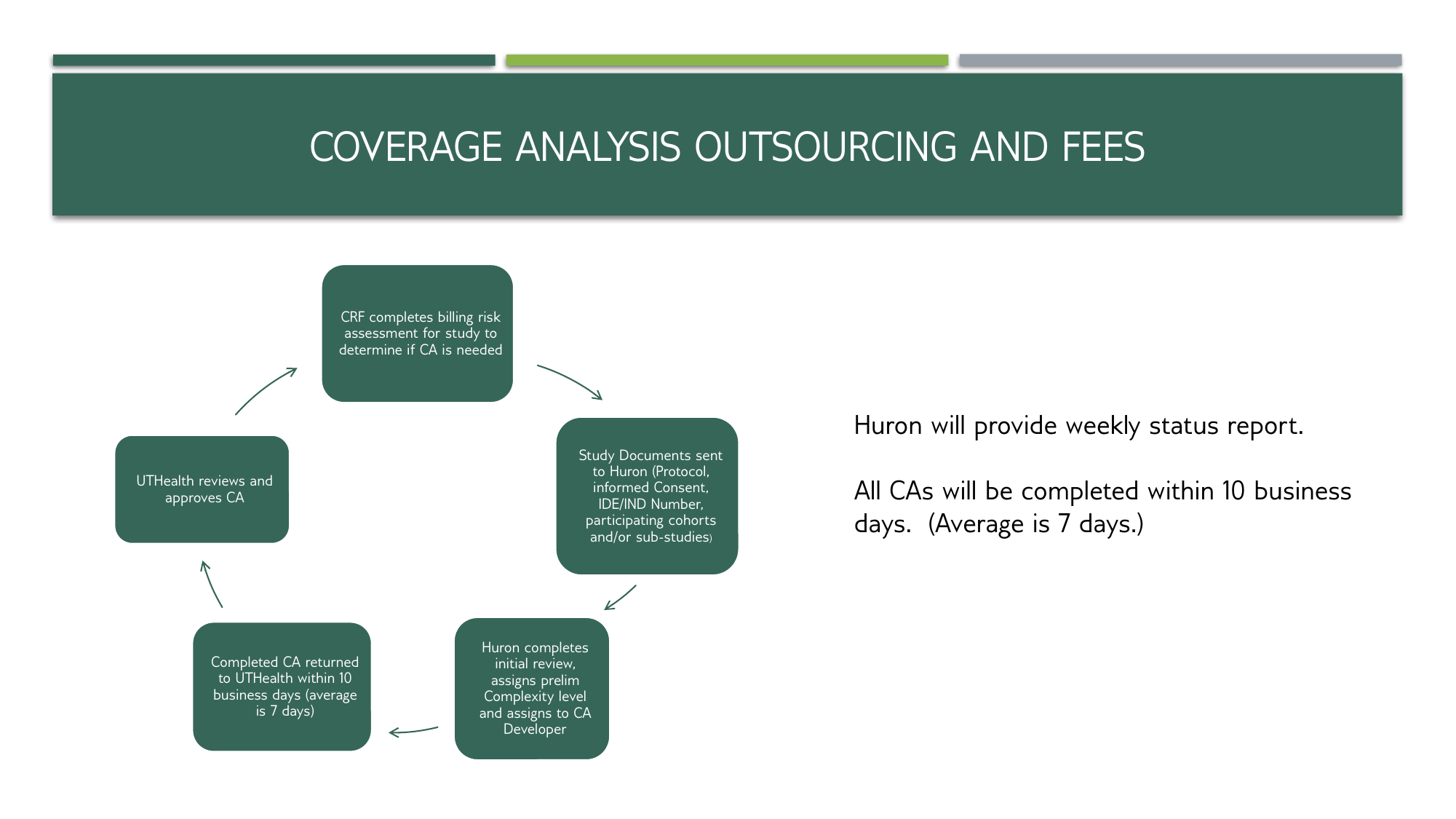

# Coverage analysis outsourcing and fees

CRF completes billing risk assessment for study to determine if CA is needed
Study Documents sent to Huron (Protocol, informed Consent, IDE/IND Number, participating cohorts and/or sub-studies)
Huron completes initial review, assigns prelim Complexity level and assigns to CA Developer
Completed CA returned to UTHealth within 10 business days (average is 7 days)
UTHealth reviews and approves CA

Huron will provide weekly status report.

All CAs will be completed within 10 business days.  (Average is 7 days.)